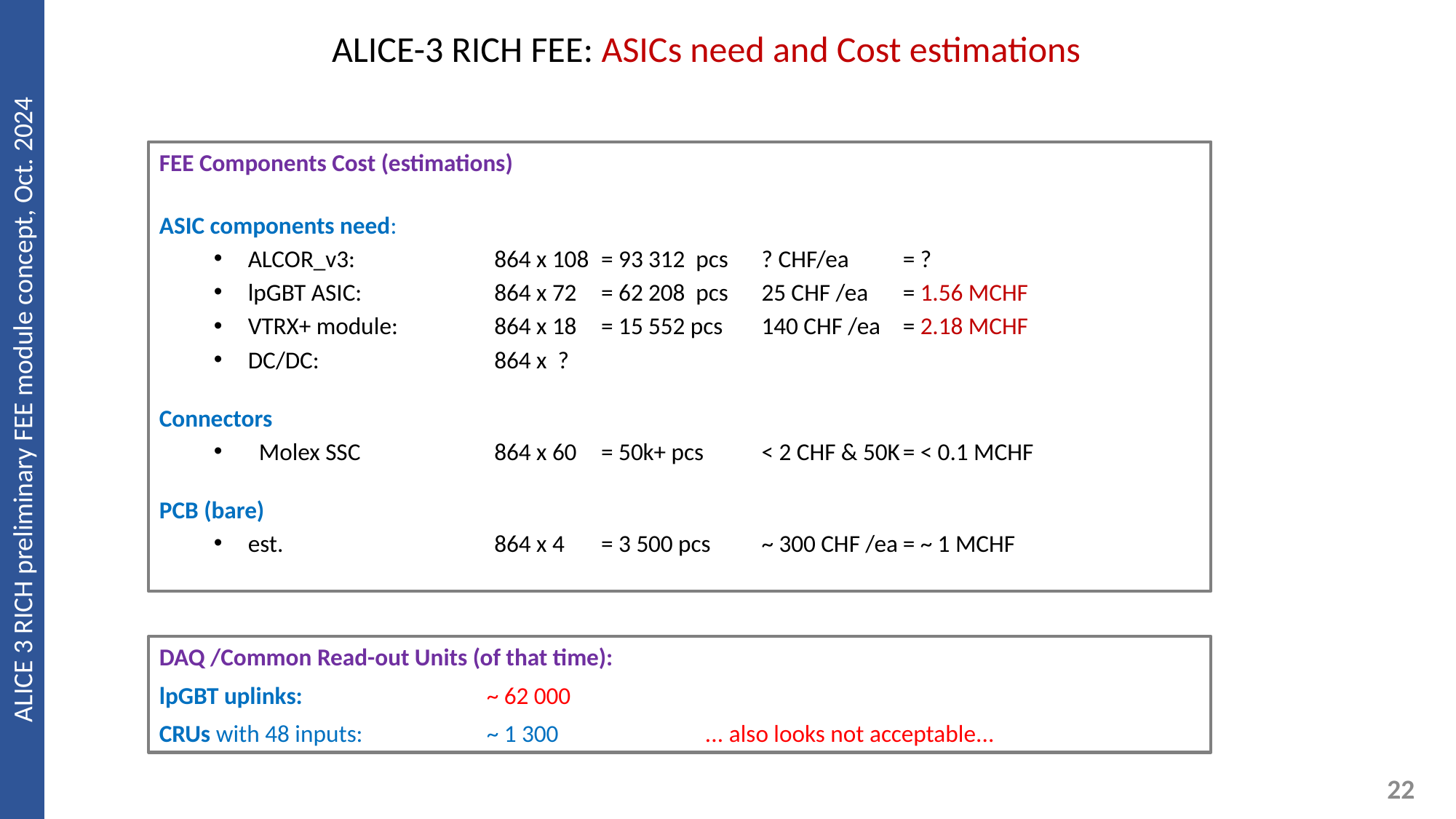

ALICE-3 RICH FEE: ASICs need and Cost estimations
FEE Components Cost (estimations)

ASIC components need:
ALCOR_v3:	864 x 108 	= 93 312  pcs	? CHF/ea	= ?
lpGBT ASIC: 	864 x 72	= 62 208  pcs 	25 CHF /ea	= 1.56 MCHF
VTRX+ module:	864 x 18	= 15 552 pcs  	140 CHF /ea	= 2.18 MCHF
DC/DC:	864 x  ?

Connectors
  Molex SSC	864 x 60	= 50k+ pcs 	< 2 CHF & 50K	= < 0.1 MCHF

PCB (bare)
est.	864 x 4	= 3 500 pcs	~ 300 CHF /ea	= ~ 1 MCHF

ALICE 3 RICH preliminary FEE module concept, Oct. 2024
DAQ /Common Read-out Units (of that time):
lpGBT uplinks:   		~ 62 000
CRUs with 48 inputs: 		~ 1 300 		... also looks not acceptable...
22